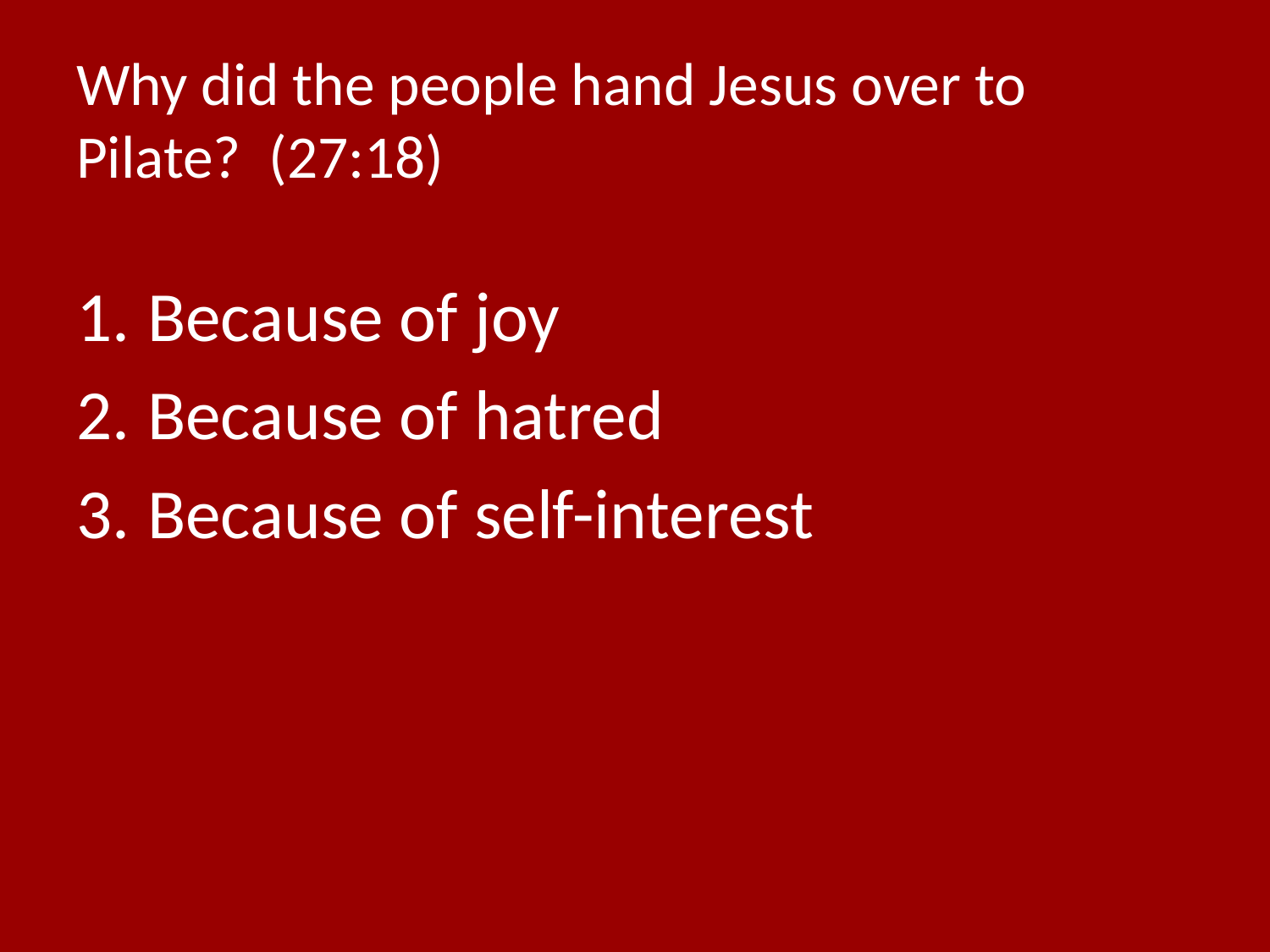

# Why did the people hand Jesus over to Pilate?  (27:18)
Because of joy
Because of hatred
Because of self-interest